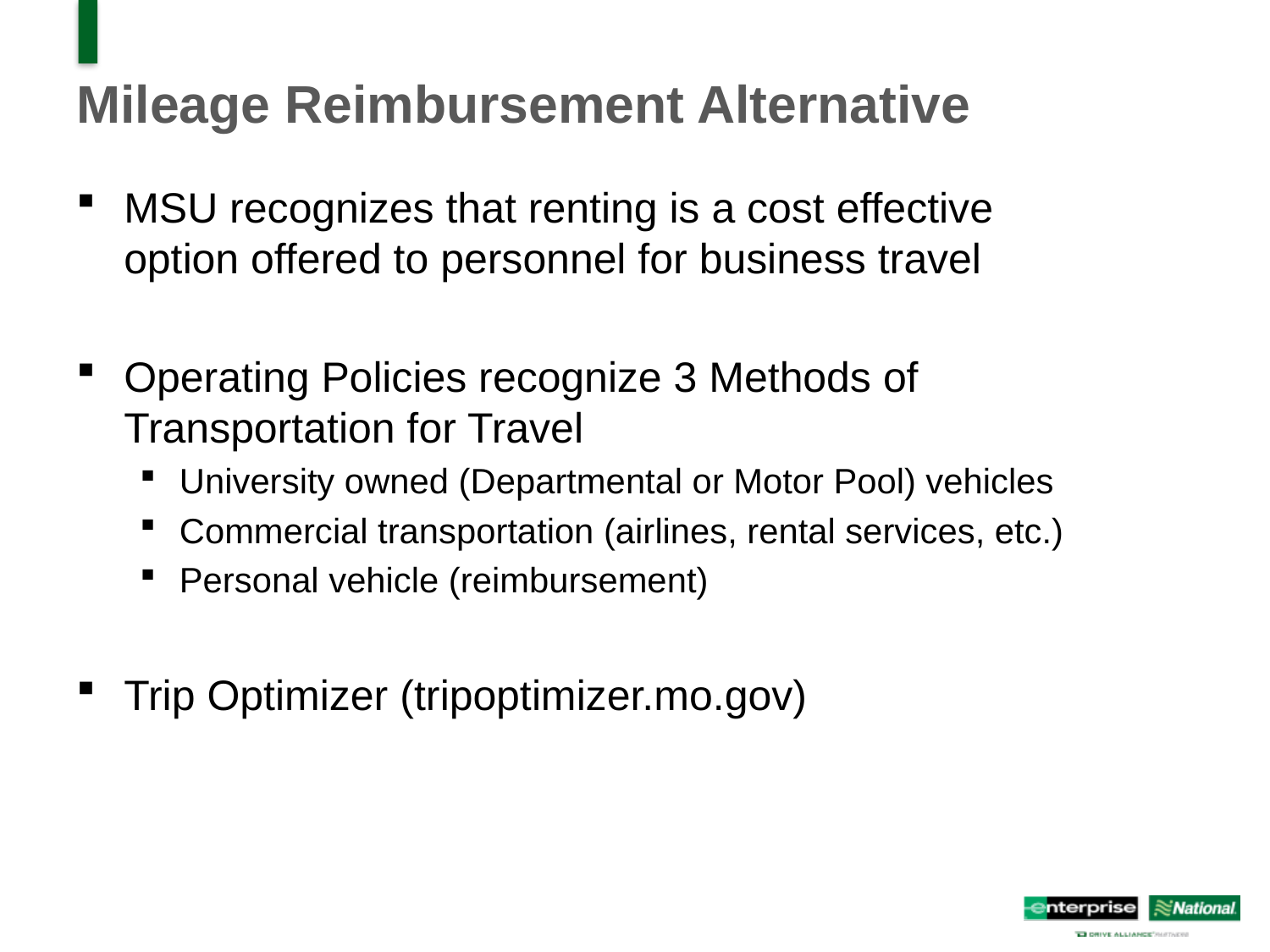

Mileage Reimbursement Alternative
MSU recognizes that renting is a cost effective option offered to personnel for business travel

Operating Policies recognize 3 Methods of Transportation for Travel
University owned (Departmental or Motor Pool) vehicles
Commercial transportation (airlines, rental services, etc.)
Personal vehicle (reimbursement)

Trip Optimizer (tripoptimizer.mo.gov)